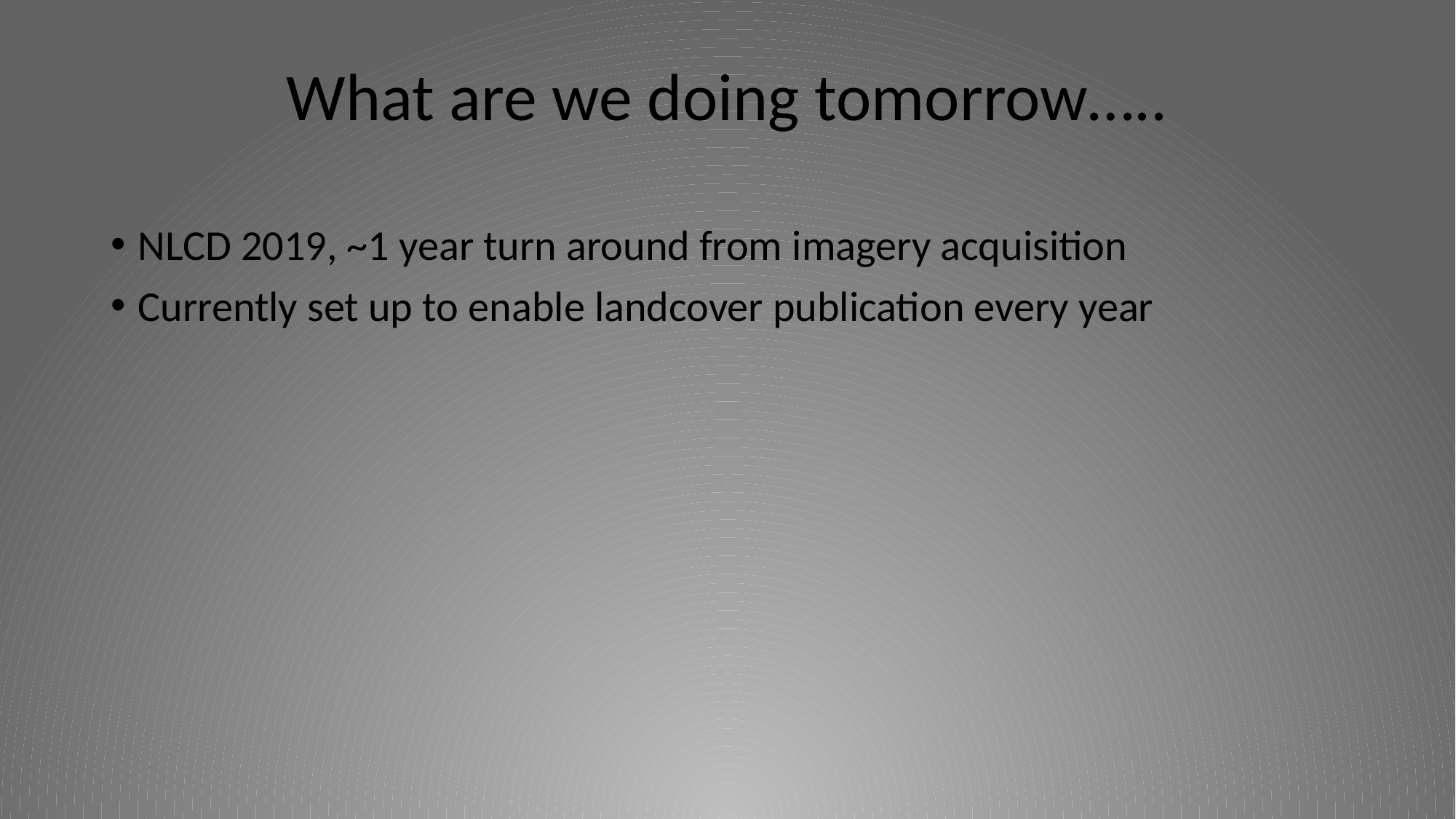

# What are we doing tomorrow…..
NLCD 2019, ~1 year turn around from imagery acquisition
Currently set up to enable landcover publication every year